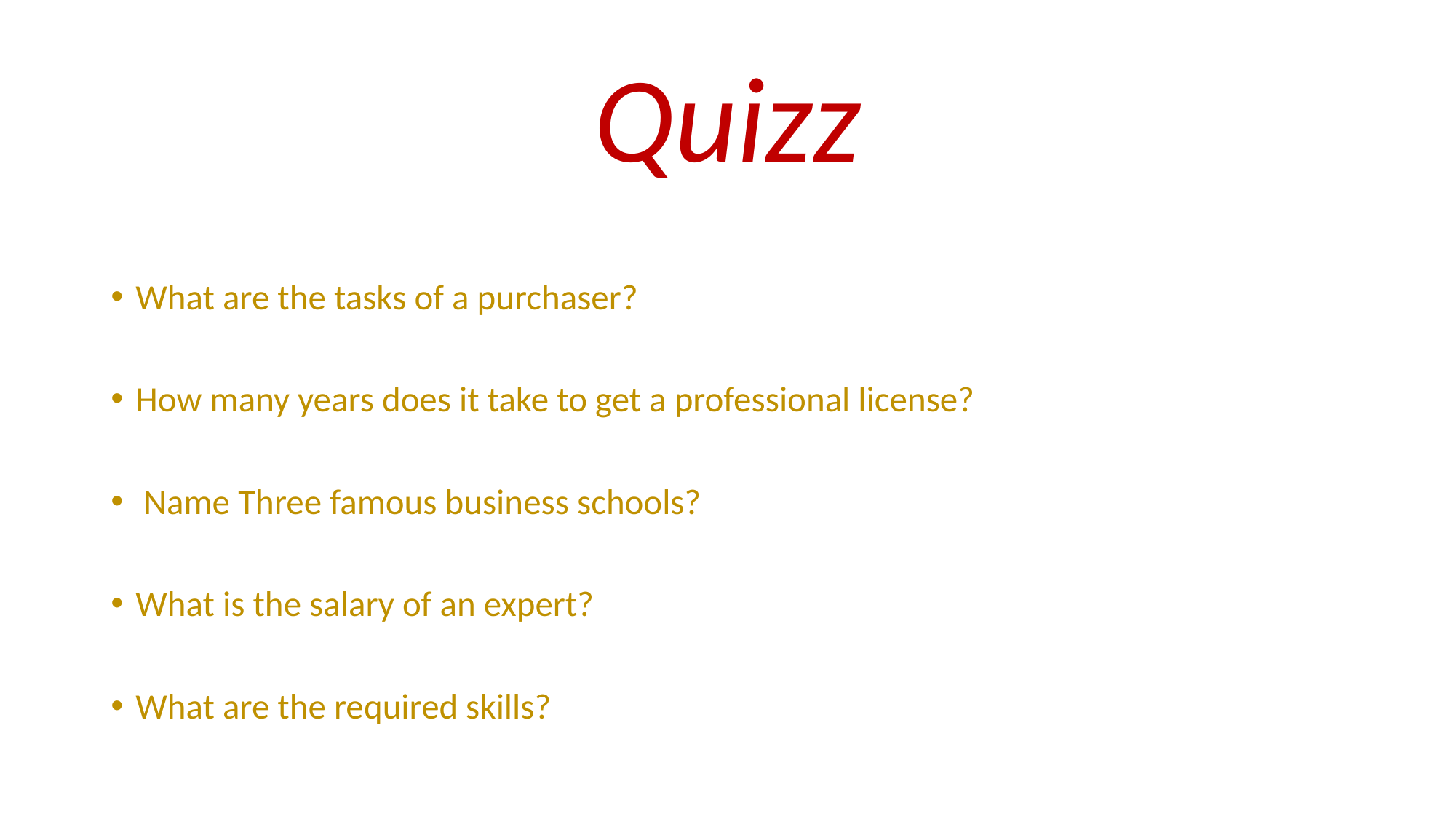

# Quizz

What are the tasks of a purchaser?

How many years does it take to get a professional license?

 Name Three famous business schools?

What is the salary of an expert?

What are the required skills?